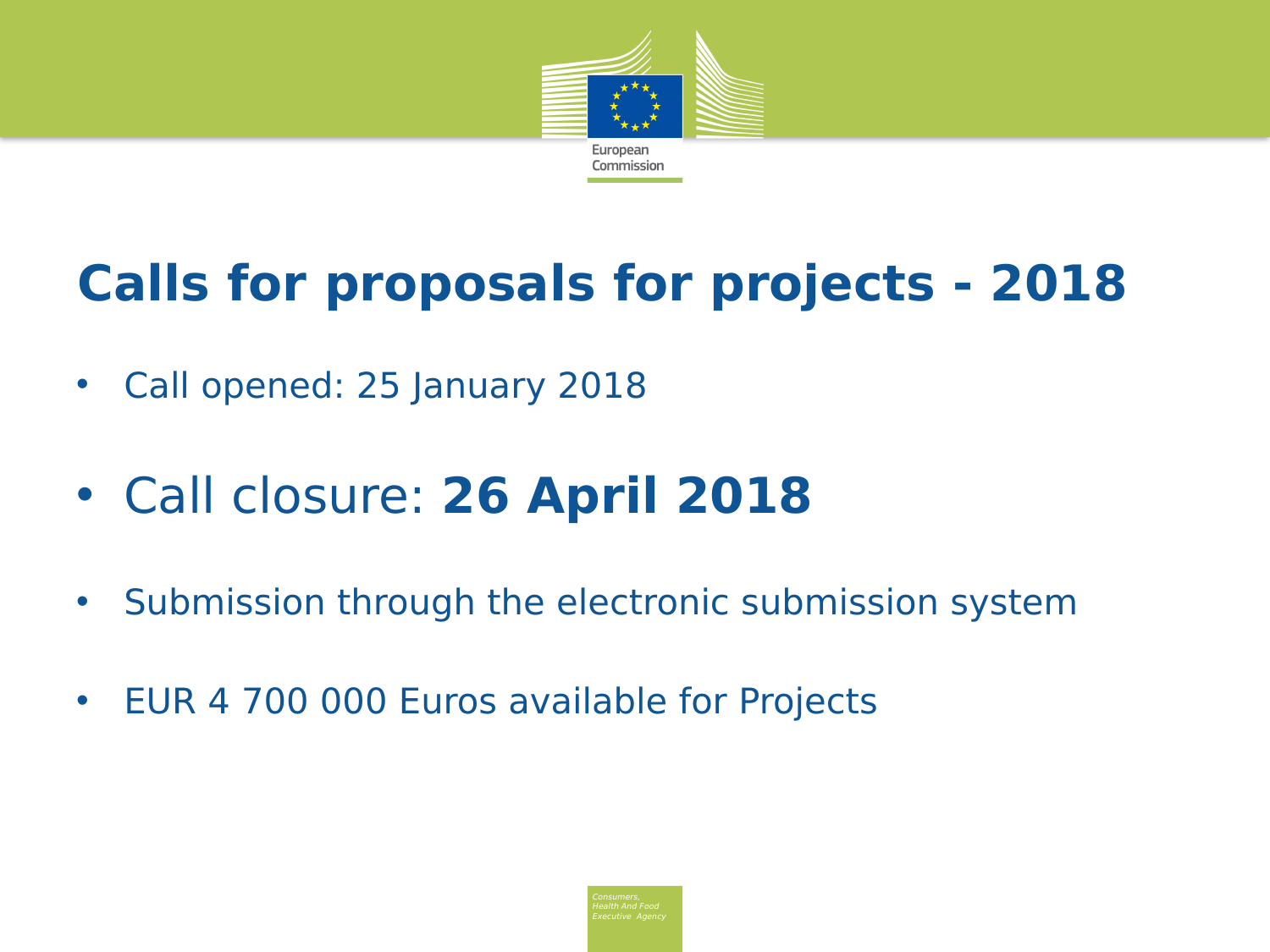

# Calls for proposals for projects - 2018
Call opened: 25 January 2018

Call closure: 26 April 2018

Submission through the electronic submission system

EUR 4 700 000 Euros available for Projects